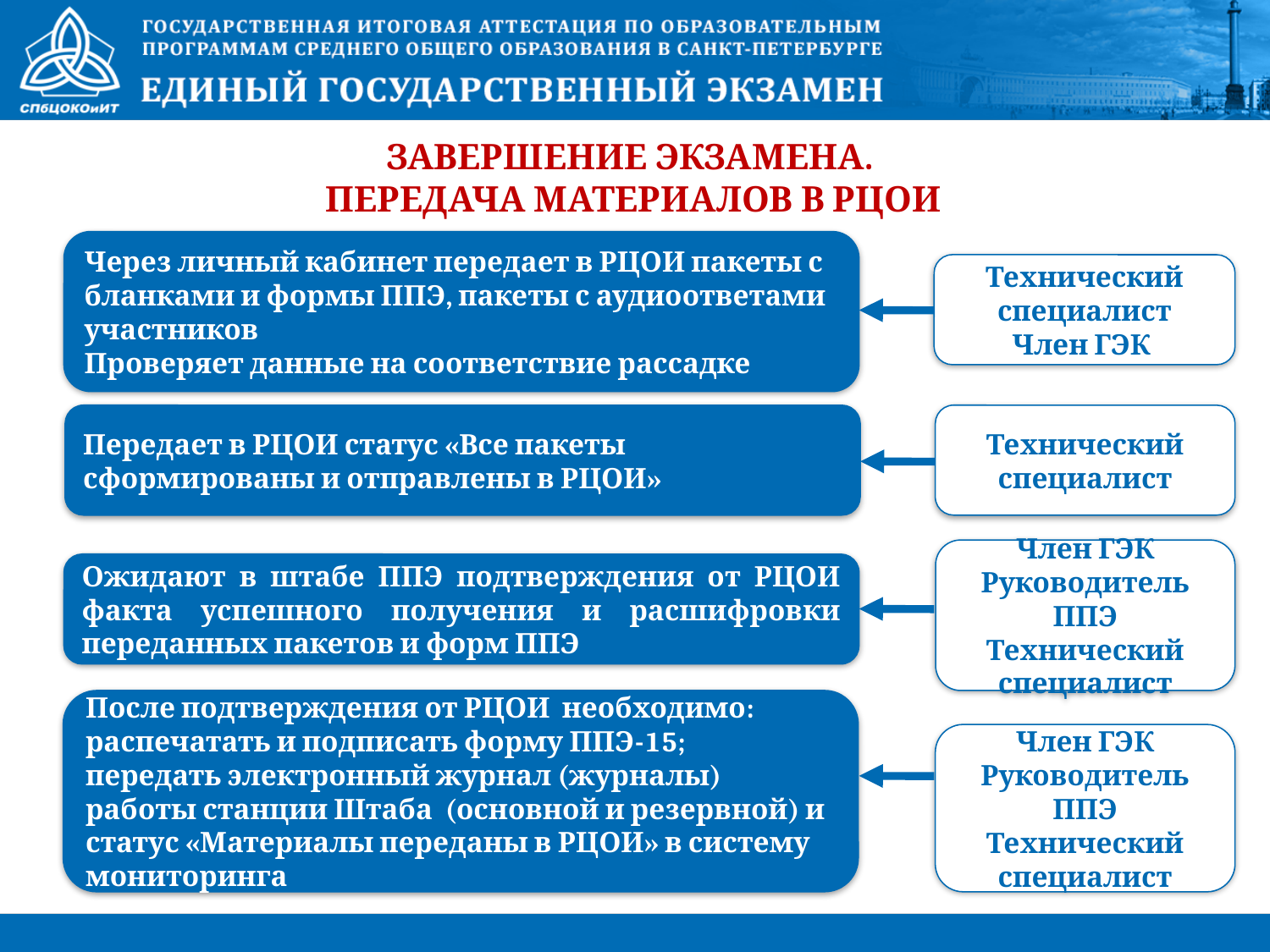

# Завершение экзамена. Передача материалов в РЦОИ
Через личный кабинет передает в РЦОИ пакеты с бланками и формы ППЭ, пакеты с аудиоответами участников
Проверяет данные на соответствие рассадке
Технический специалист
Член ГЭК
Передает в РЦОИ статус «Все пакеты сформированы и отправлены в РЦОИ»
Технический специалист
Член ГЭК
Руководитель ППЭ
Технический специалист
Ожидают в штабе ППЭ подтверждения от РЦОИ факта успешного получения и расшифровки переданных пакетов и форм ППЭ
После подтверждения от РЦОИ  необходимо:
распечатать и подписать форму ППЭ-15;
передать электронный журнал (журналы) работы станции Штаба  (основной и резервной) и статус «Материалы переданы в РЦОИ» в систему мониторинга
Член ГЭК
Руководитель ППЭ
Технический специалист